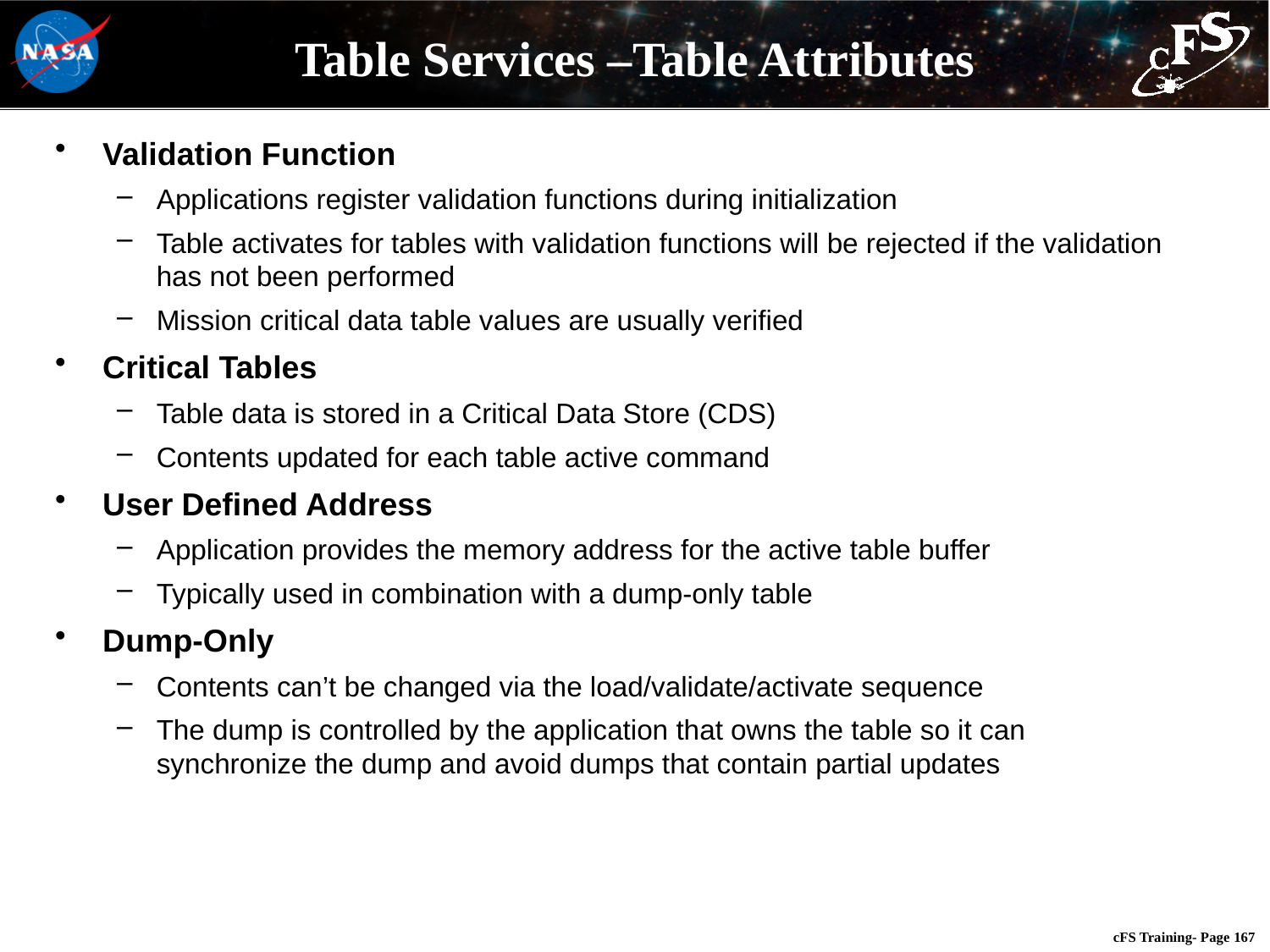

# Table Services –Table Attributes
Validation Function
Applications register validation functions during initialization
Table activates for tables with validation functions will be rejected if the validation has not been performed
Mission critical data table values are usually verified
Critical Tables
Table data is stored in a Critical Data Store (CDS)
Contents updated for each table active command
User Defined Address
Application provides the memory address for the active table buffer
Typically used in combination with a dump-only table
Dump-Only
Contents can’t be changed via the load/validate/activate sequence
The dump is controlled by the application that owns the table so it can synchronize the dump and avoid dumps that contain partial updates